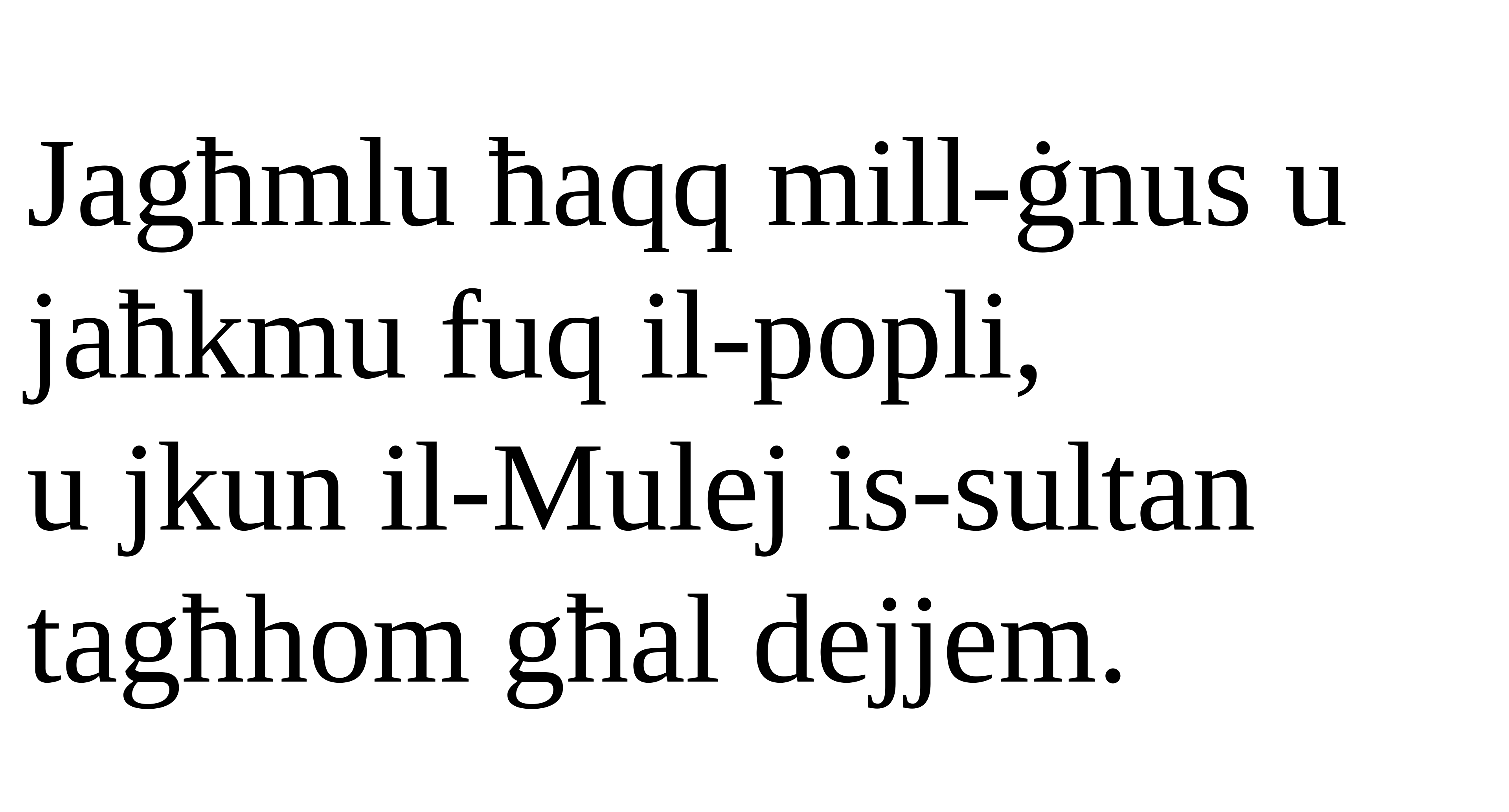

Jagħmlu ħaqq mill-ġnus u jaħkmu fuq il-popli,
u jkun il-Mulej is-sultan tagħhom għal dejjem.